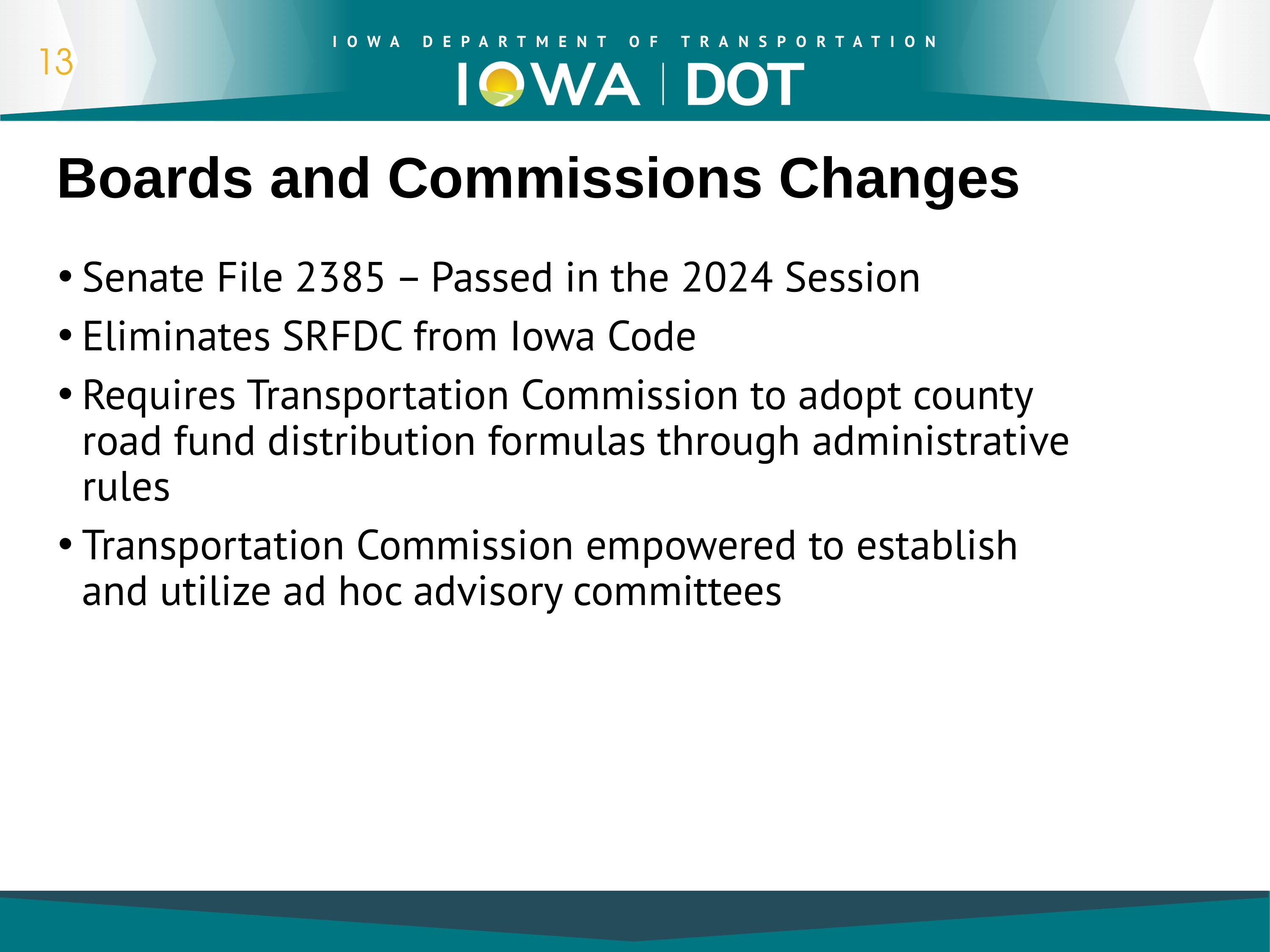

# Boards and Commissions Changes
Senate File 2385 – Passed in the 2024 Session
Eliminates SRFDC from Iowa Code
Requires Transportation Commission to adopt county road fund distribution formulas through administrative rules
Transportation Commission empowered to establish and utilize ad hoc advisory committees